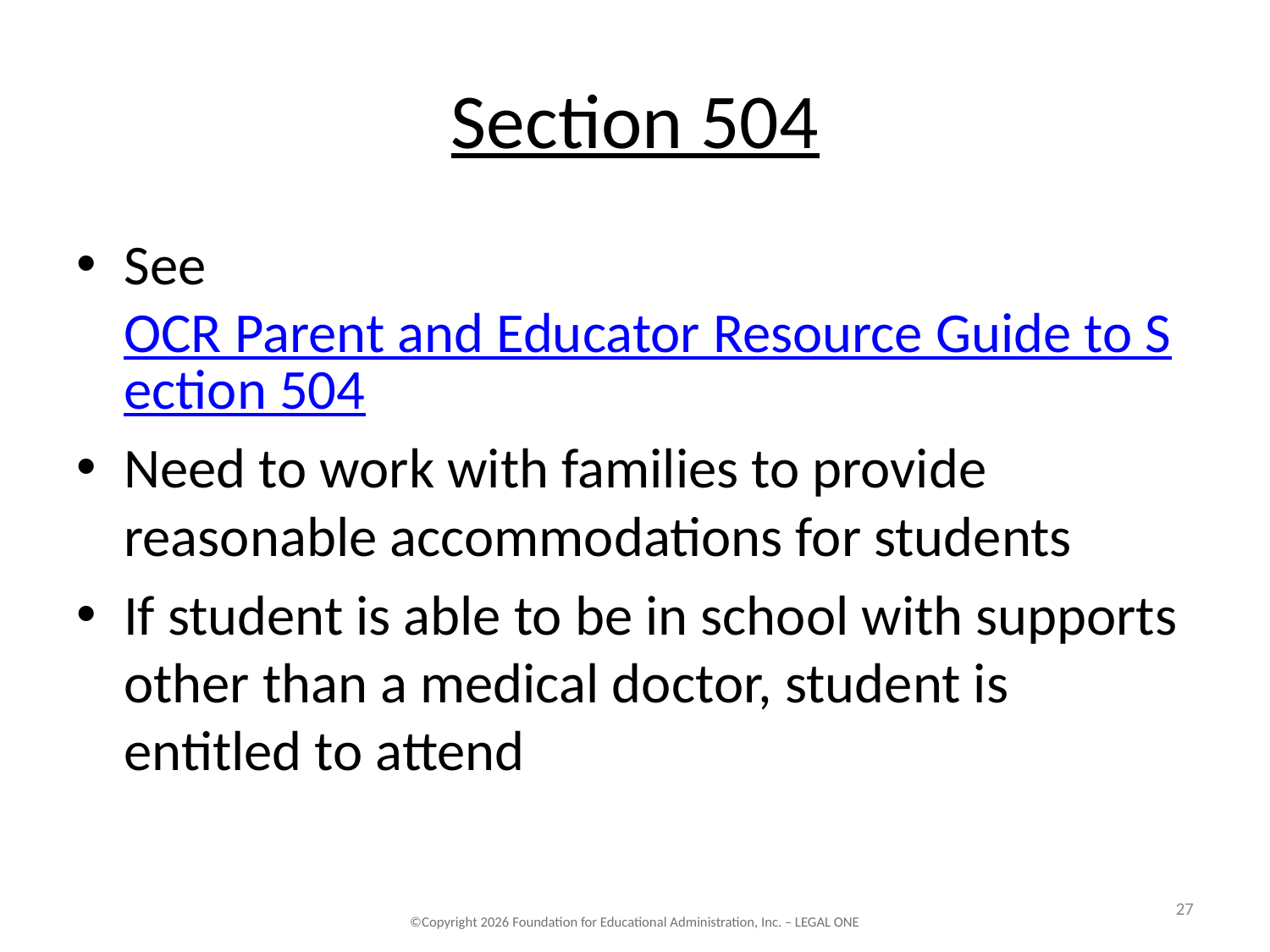

# Section 504
See OCR Parent and Educator Resource Guide to Section 504
Need to work with families to provide reasonable accommodations for students
If student is able to be in school with supports other than a medical doctor, student is entitled to attend
27